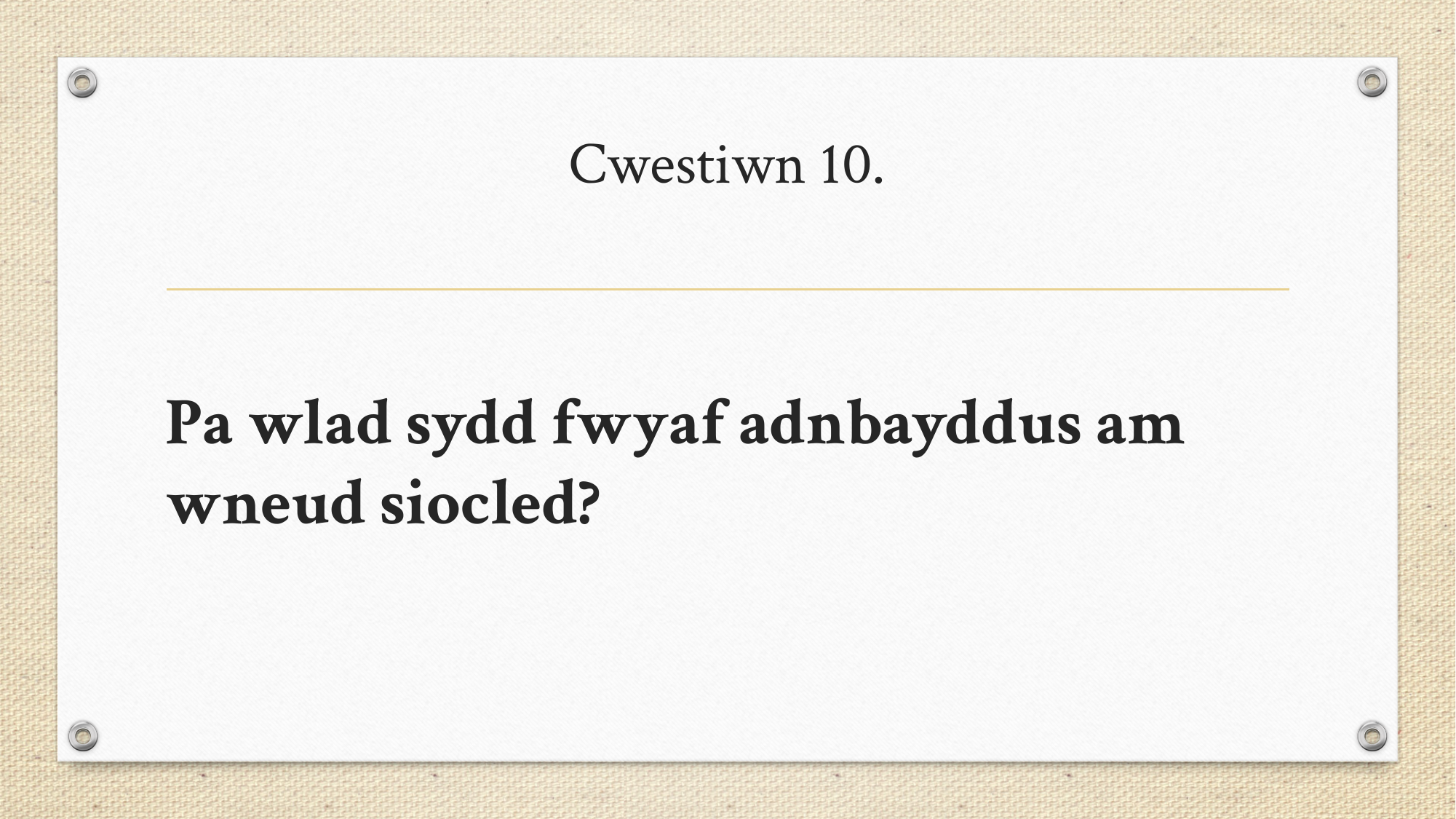

# Cwestiwn 10.

Pa wlad sydd fwyaf adnbayddus am wneud siocled?